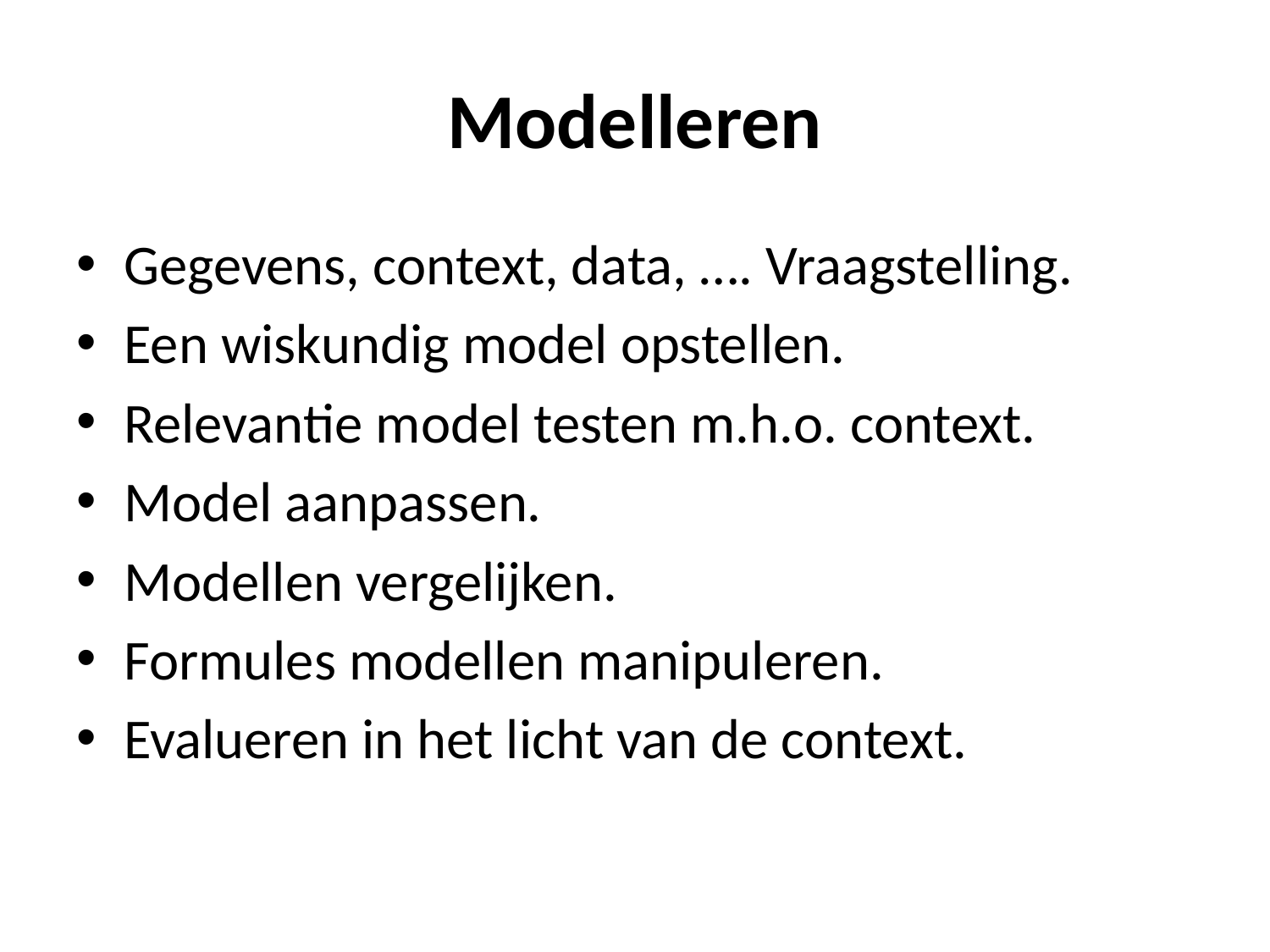

# Modelleren
Gegevens, context, data, …. Vraagstelling.
Een wiskundig model opstellen.
Relevantie model testen m.h.o. context.
Model aanpassen.
Modellen vergelijken.
Formules modellen manipuleren.
Evalueren in het licht van de context.